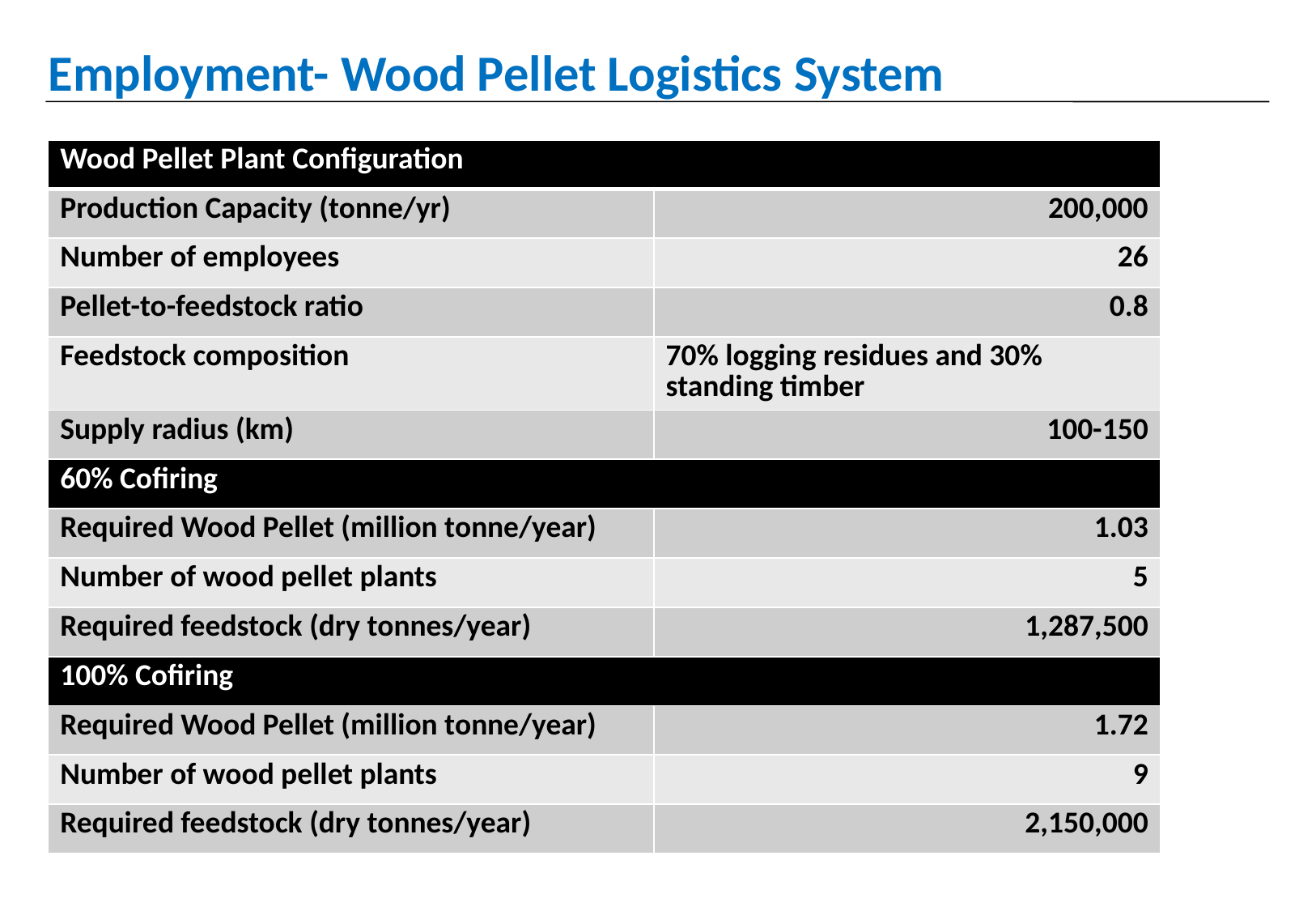

# Employment- Wood Pellet Logistics System

| Wood Pellet Plant Configuration |  |
| --- | --- |
| Production Capacity (tonne/yr) | 200,000 |
| Number of employees | 26 |
| Pellet-to-feedstock ratio | 0.8 |
| Feedstock composition | 70% logging residues and 30% standing timber |
| Supply radius (km) | 100-150 |
| 60% Cofiring |  |
| Required Wood Pellet (million tonne/year) | 1.03 |
| Number of wood pellet plants | 5 |
| Required feedstock (dry tonnes/year) | 1,287,500 |
| 100% Cofiring |  |
| Required Wood Pellet (million tonne/year) | 1.72 |
| Number of wood pellet plants | 9 |
| Required feedstock (dry tonnes/year) | 2,150,000 |